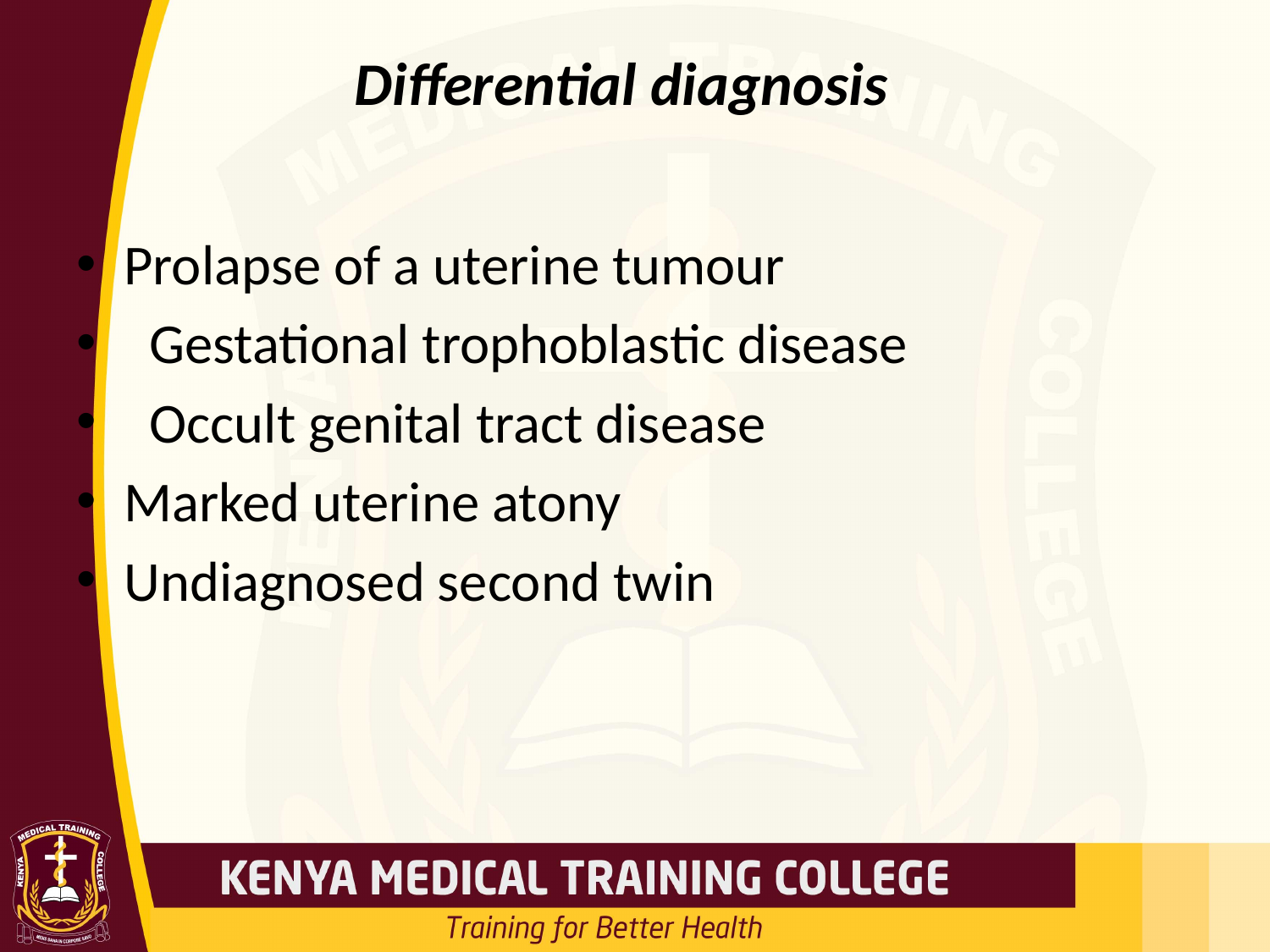

# Differential diagnosis
Prolapse of a uterine tumour
  Gestational trophoblastic disease
  Occult genital tract disease
Marked uterine atony
Undiagnosed second twin